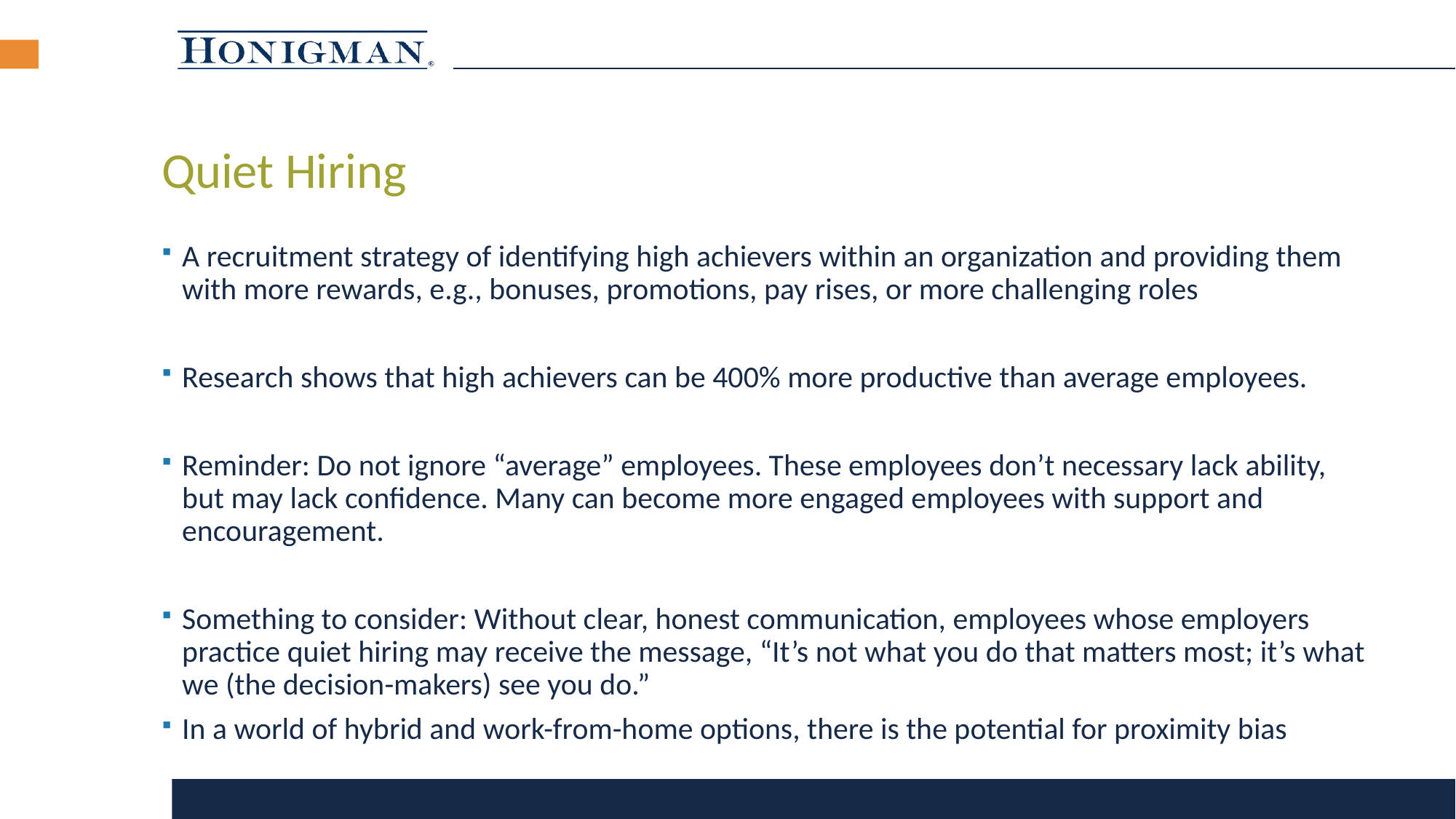

# Quiet Hiring
A recruitment strategy of identifying high achievers within an organization and providing them with more rewards, e.g., bonuses, promotions, pay rises, or more challenging roles

Research shows that high achievers can be 400% more productive than average employees.

Reminder: Do not ignore “average” employees. These employees don’t necessary lack ability, but may lack confidence. Many can become more engaged employees with support and encouragement.

Something to consider: Without clear, honest communication, employees whose employers practice quiet hiring may receive the message, “It’s not what you do that matters most; it’s what we (the decision-makers) see you do.”
In a world of hybrid and work-from-home options, there is the potential for proximity bias